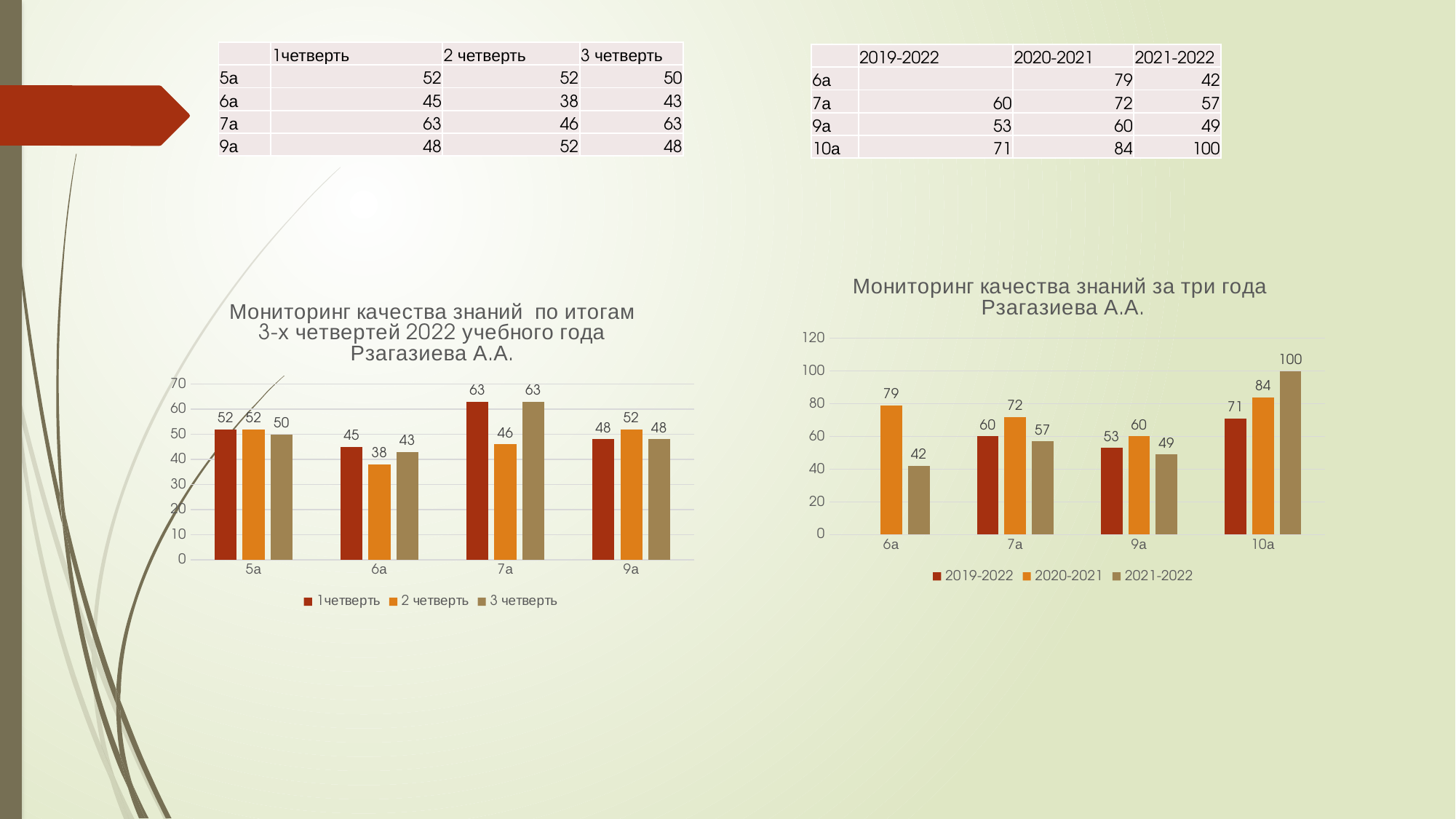

|  | 1четверть | 2 четверть | 3 четверть |
| --- | --- | --- | --- |
| 5а | 52 | 52 | 50 |
| 6а | 45 | 38 | 43 |
| 7а | 63 | 46 | 63 |
| 9а | 48 | 52 | 48 |
|  | 2019-2022 | 2020-2021 | 2021-2022 |
| --- | --- | --- | --- |
| 6а |  | 79 | 42 |
| 7а | 60 | 72 | 57 |
| 9а | 53 | 60 | 49 |
| 10а | 71 | 84 | 100 |

### Chart: Мониторинг качества знаний за три года  Рзагазиева А.А.

| Category | 2019-2022 | 2020-2021 | 2021-2022 |
|---|---|---|---|
| 6а | None | 79.0 | 42.0 |
| 7а | 60.0 | 72.0 | 57.0 |
| 9а | 53.0 | 60.0 | 49.0 |
| 10а | 71.0 | 84.0 | 100.0 |

### Chart: Мониторинг качества знаний  по итогам 3-х четвертей 2022 учебного года Рзагазиева А.А.

| Category | 1четверть | 2 четверть | 3 четверть  |
|---|---|---|---|
| 5а | 52.0 | 52.0 | 50.0 |
| 6а | 45.0 | 38.0 | 43.0 |
| 7а | 63.0 | 46.0 | 63.0 |
| 9а | 48.0 | 52.0 | 48.0 |